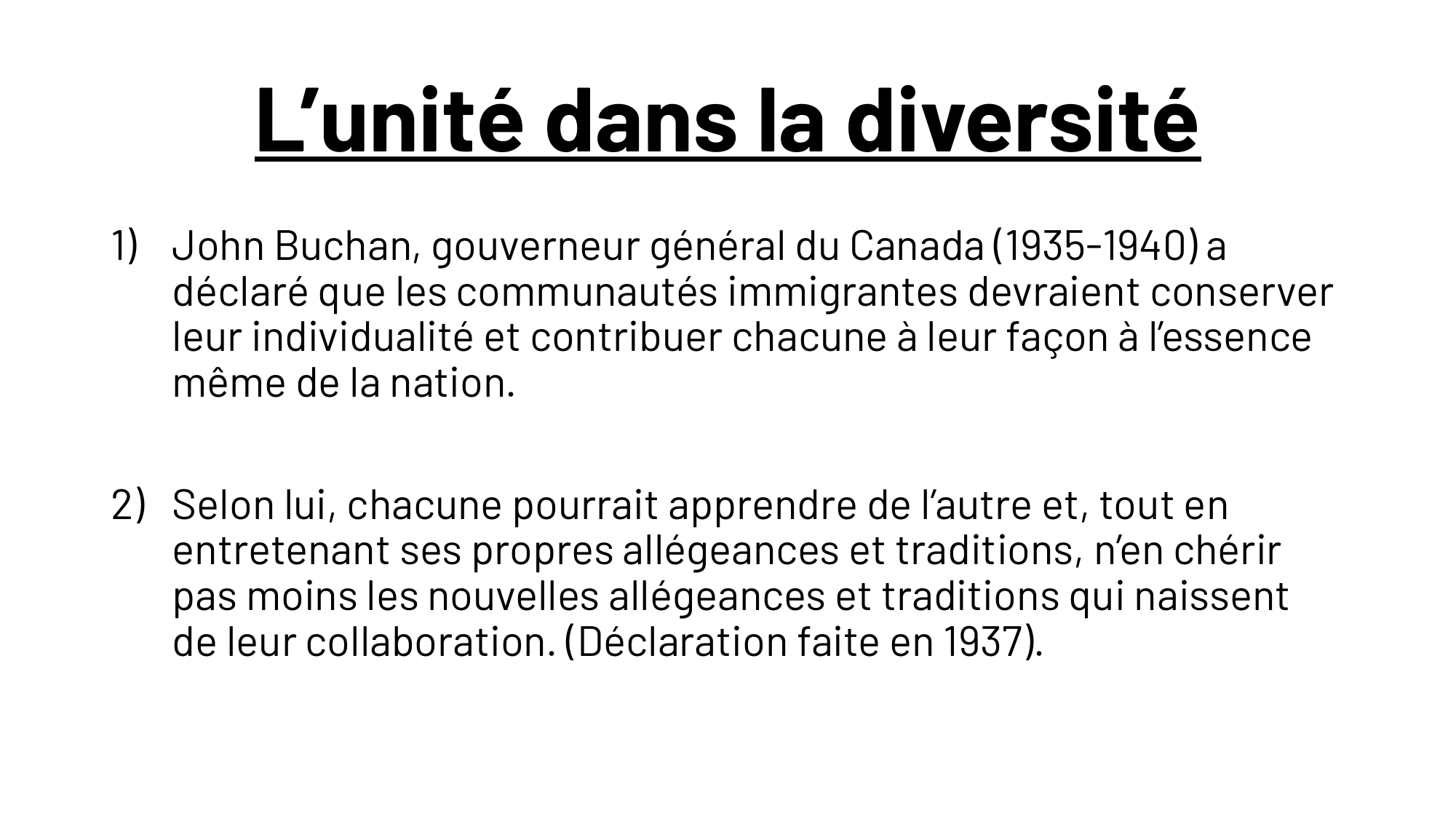

# L’unité dans la diversité
John Buchan, gouverneur général du Canada (1935-1940) a déclaré que les communautés immigrantes devraient conserver leur individualité et contribuer chacune à leur façon à l’essence même de la nation.

Selon lui, chacune pourrait apprendre de l’autre et, tout en entretenant ses propres allégeances et traditions, n’en chérir pas moins les nouvelles allégeances et traditions qui naissent de leur collaboration. (Déclaration faite en 1937).